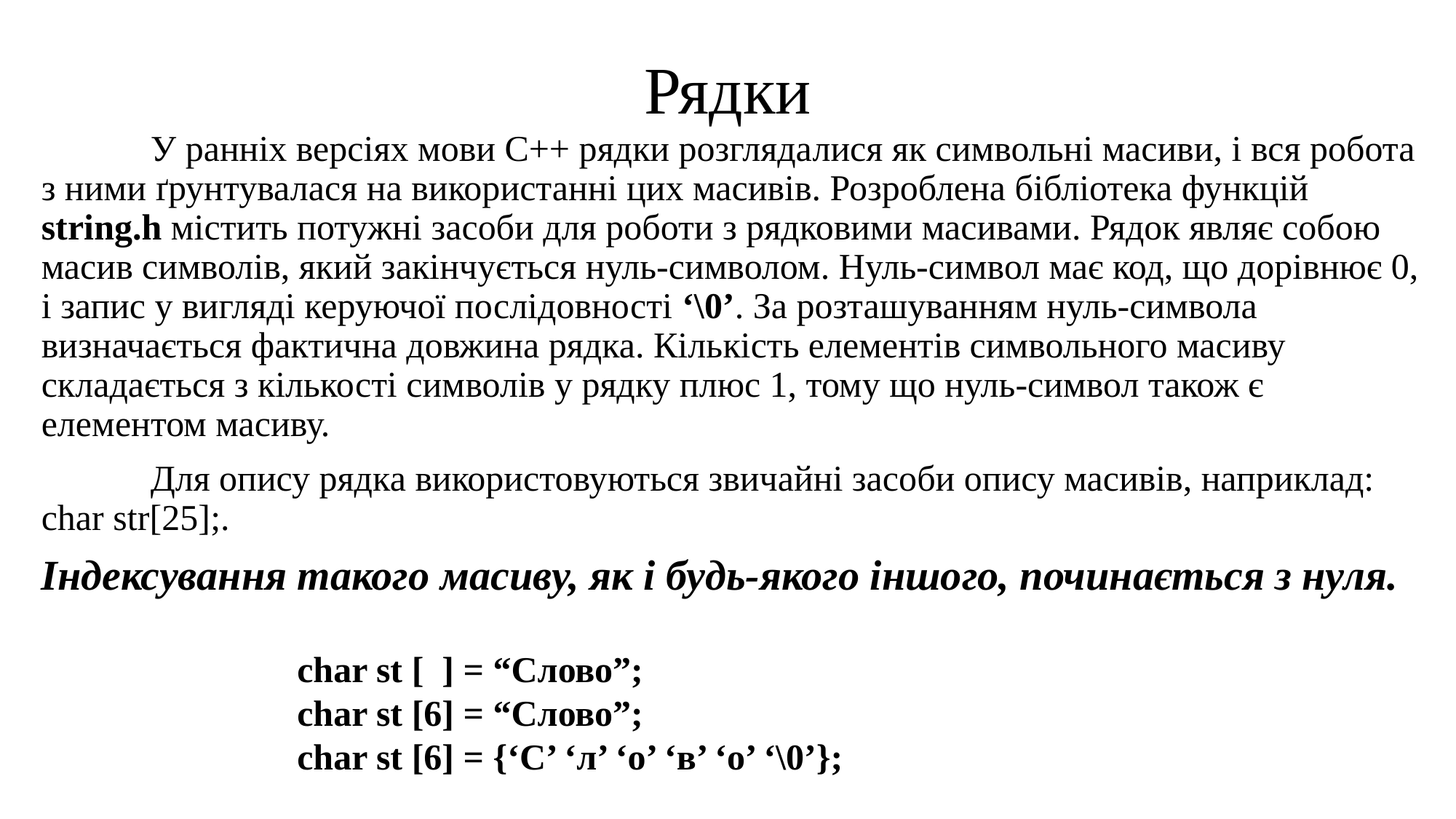

# Рядки
	У ранніх версіях мови С++ рядки розглядалися як символьні масиви, і вся робота з ними ґрунтувалася на ви­користанні цих масивів. Розроблена бібліотека функцій string.h містить потужні засоби для роботи з рядковими масивами. Рядок являє собою масив символів, який закінчується нуль-символом. Нуль-символ має код, що дорівнює 0, і запис у вигляді керуючої послідовності ‘\0’. За розташуван­ням нуль-символа визначається фактична довжина рядка. Кіль­кість елементів символьного масиву складається з кількості сим­волів у рядку плюс 1, тому що нуль-символ також є елементом масиву.
	Для опису рядка використовуються звичайні засоби опису масивів, наприклад: char str[25];.
Індексування такого масиву, як і будь-якого іншого, починається з нуля.
char st [  ] = “Слово”;
char st [6] = “Слово”;
char st [6] = {‘С’ ‘л’ ‘о’ ‘в’ ‘о’ ‘\0’};